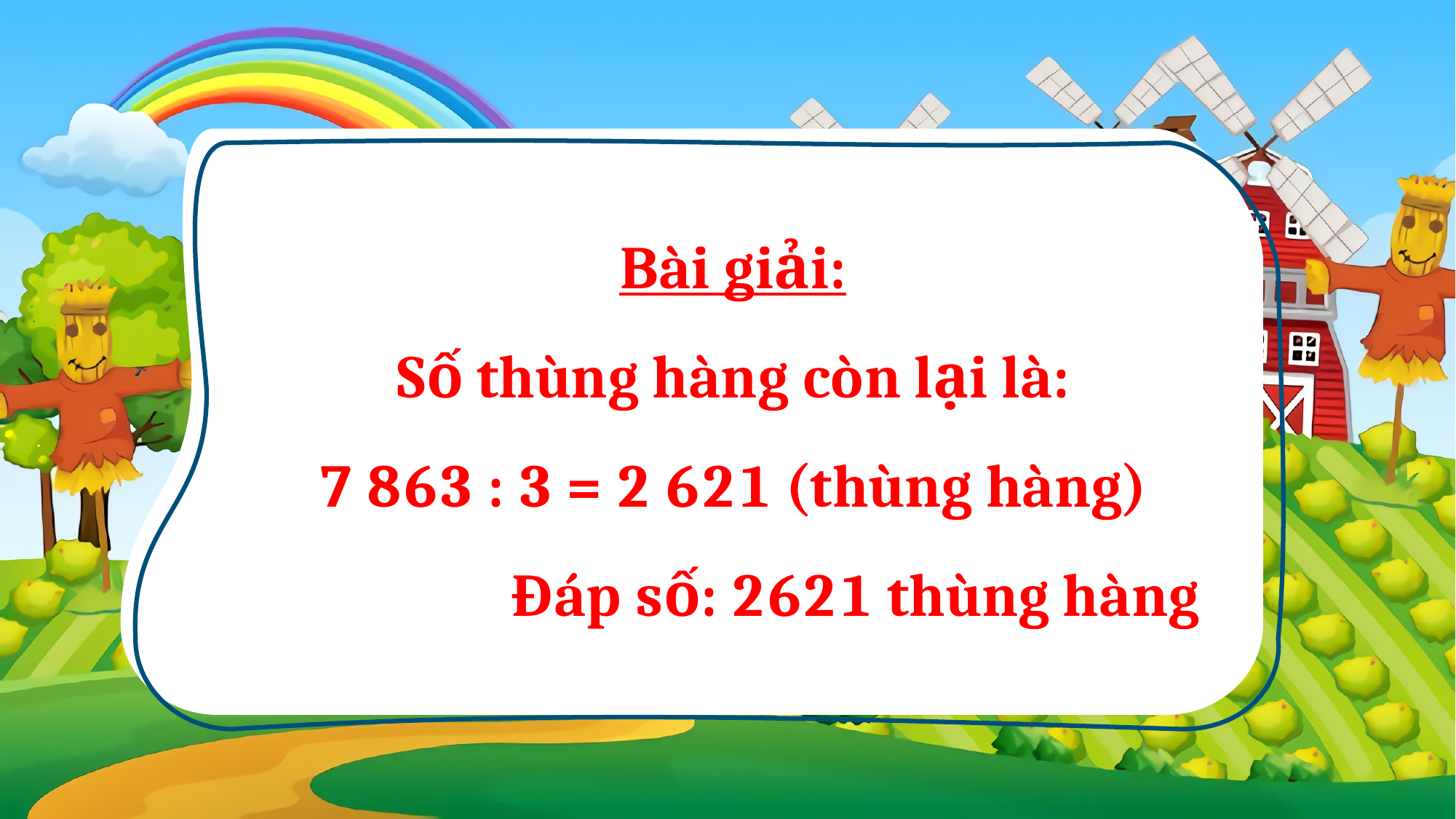

Bài giải:
Số thùng hàng còn lại là:
7 863 : 3 = 2 621 (thùng hàng)
Đáp số: 2621 thùng hàng